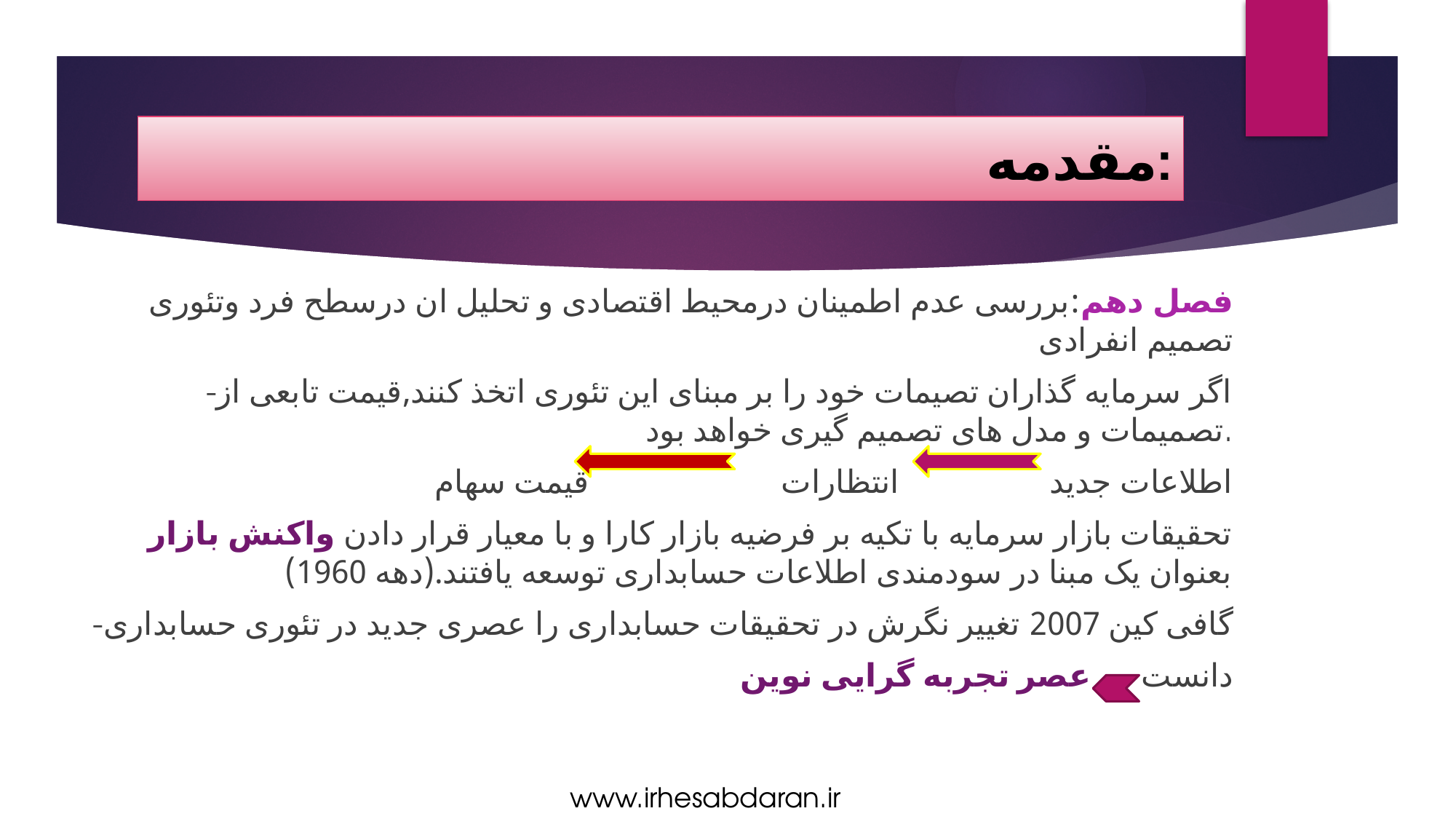

# مقدمه:
فصل دهم:بررسی عدم اطمینان درمحیط اقتصادی و تحلیل ان درسطح فرد وتئوری تصمیم انفرادی
-اگر سرمایه گذاران تصیمات خود را بر مبنای این تئوری اتخذ کنند,قیمت تابعی از تصمیمات و مدل های تصمیم گیری خواهد بود.
اطلاعات جدید                  انتظارات                       قیمت سهام
تحقیقات بازار سرمایه با تکیه بر فرضیه بازار کارا و با معیار قرار دادن واکنش بازار بعنوان یک مبنا در سودمندی اطلاعات حسابداری توسعه یافتند.(دهه 1960)
-گافی کین 2007 تغییر نگرش در تحقیقات حسابداری را عصری جدید در تئوری حسابداری
 دانست      عصر تجربه گرایی نوین

www.irhesabdaran.ir